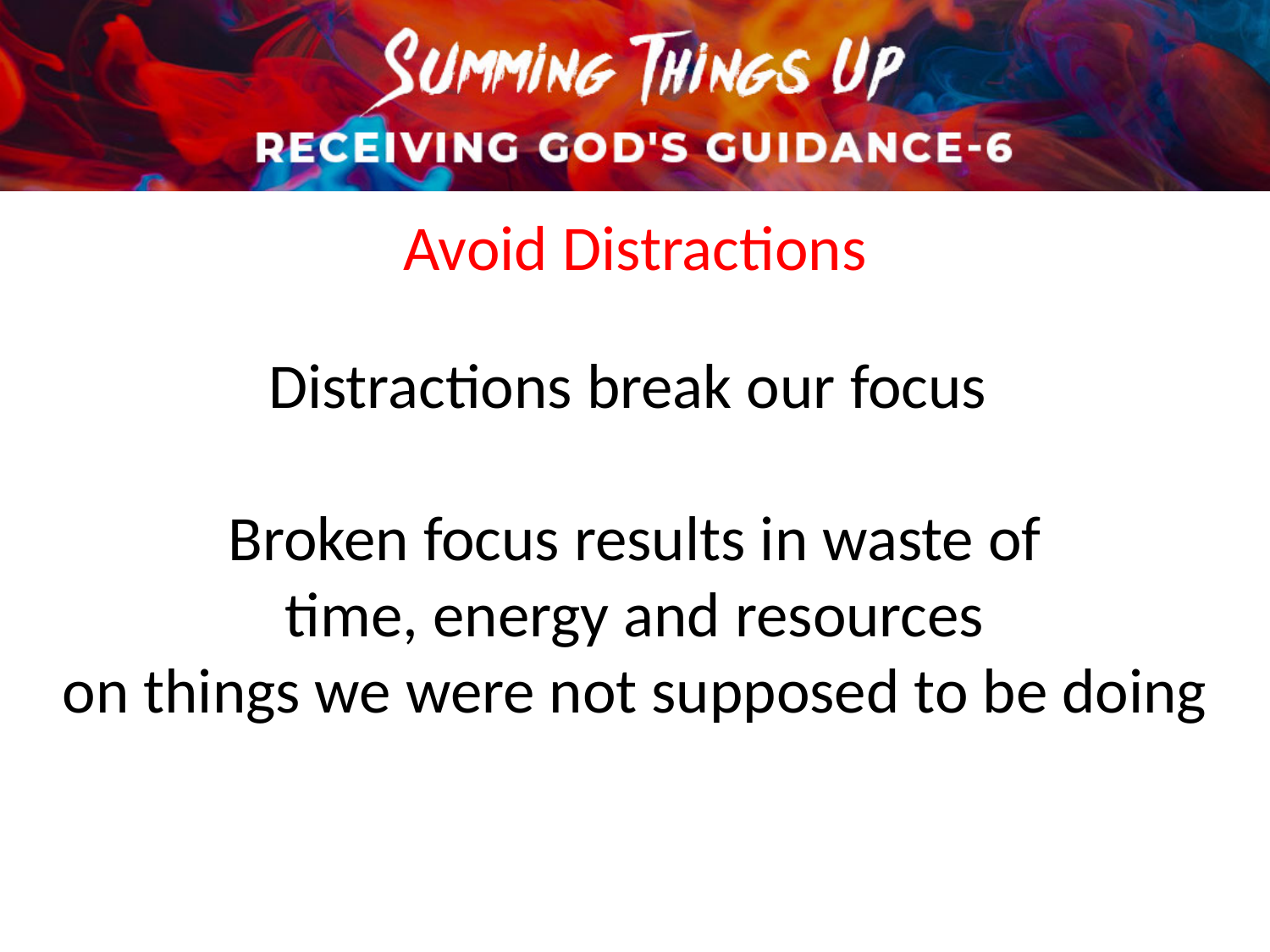

Avoid Distractions
Distractions break our focus

Broken focus results in waste of
 time, energy and resources
on things we were not supposed to be doing